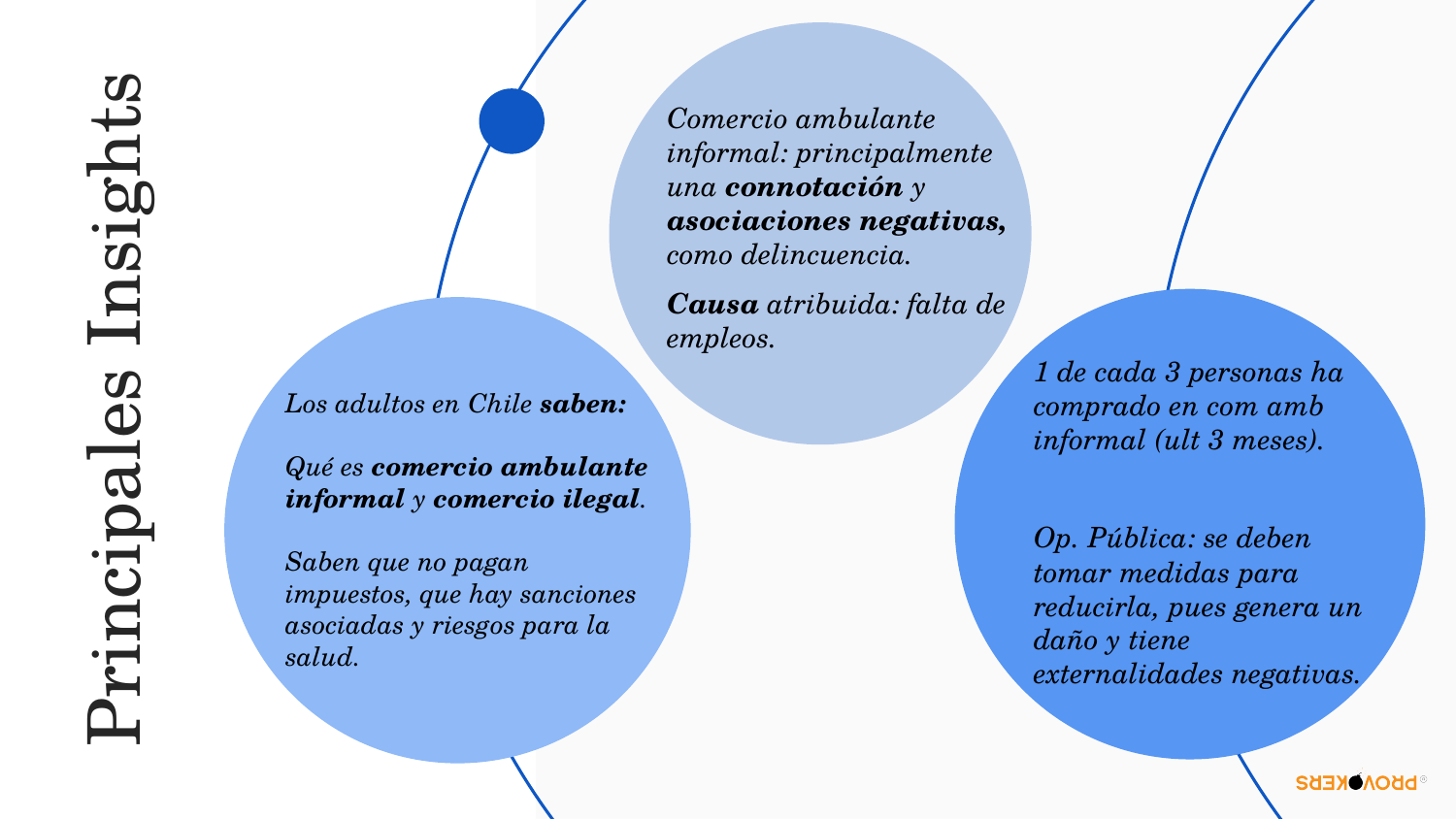

Comercio ambulante informal: principalmente una connotación y asociaciones negativas, como delincuencia.
Causa atribuida: falta de empleos.
Principales Insights
1 de cada 3 personas ha comprado en com amb informal (ult 3 meses).

Op. Pública: se deben tomar medidas para reducirla, pues genera un daño y tiene externalidades negativas.
# Los adultos en Chile saben: Qué es comercio ambulante informal y comercio ilegal. Saben que no pagan impuestos, que hay sanciones asociadas y riesgos para la salud.